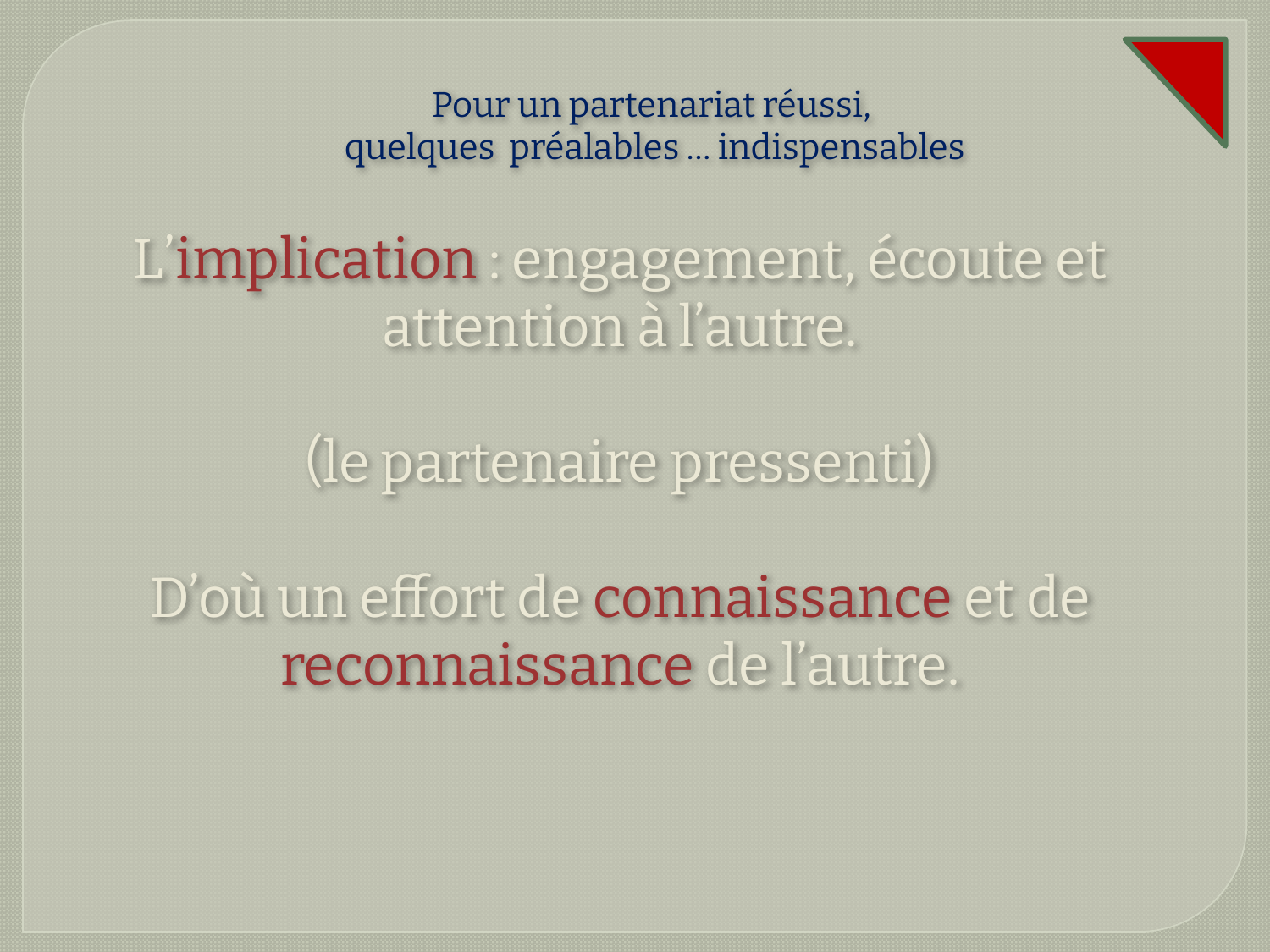

Pour un partenariat réussi,
quelques  préalables … indispensables

L’implication : engagement, écoute et attention à l’autre.

(le partenaire pressenti)

D’où un effort de connaissance et de reconnaissance de l’autre.